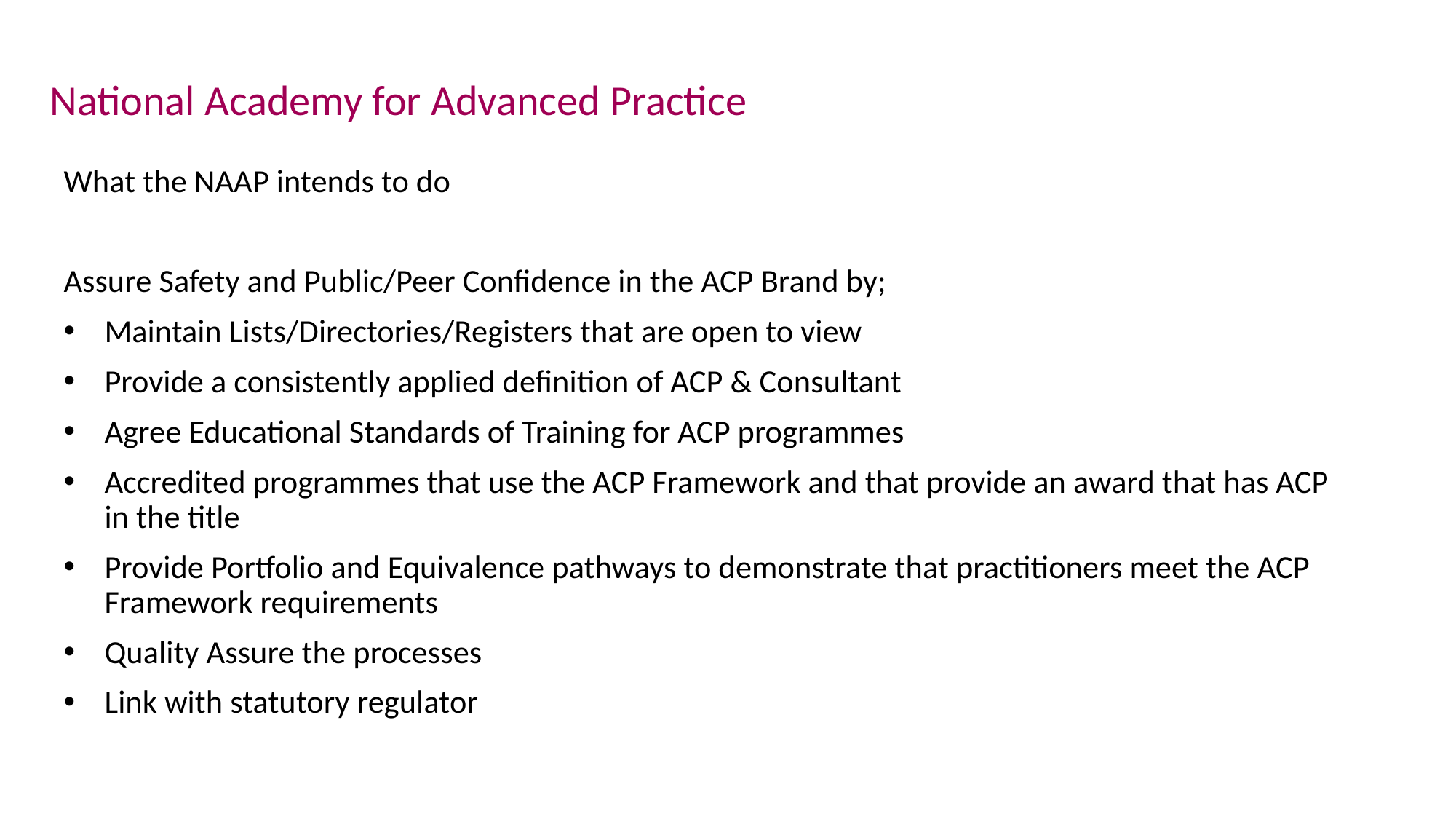

# National Academy for Advanced Practice
What the NAAP intends to do

Assure Safety and Public/Peer Confidence in the ACP Brand by;
Maintain Lists/Directories/Registers that are open to view
Provide a consistently applied definition of ACP & Consultant
Agree Educational Standards of Training for ACP programmes
Accredited programmes that use the ACP Framework and that provide an award that has ACP in the title
Provide Portfolio and Equivalence pathways to demonstrate that practitioners meet the ACP Framework requirements
Quality Assure the processes
Link with statutory regulator